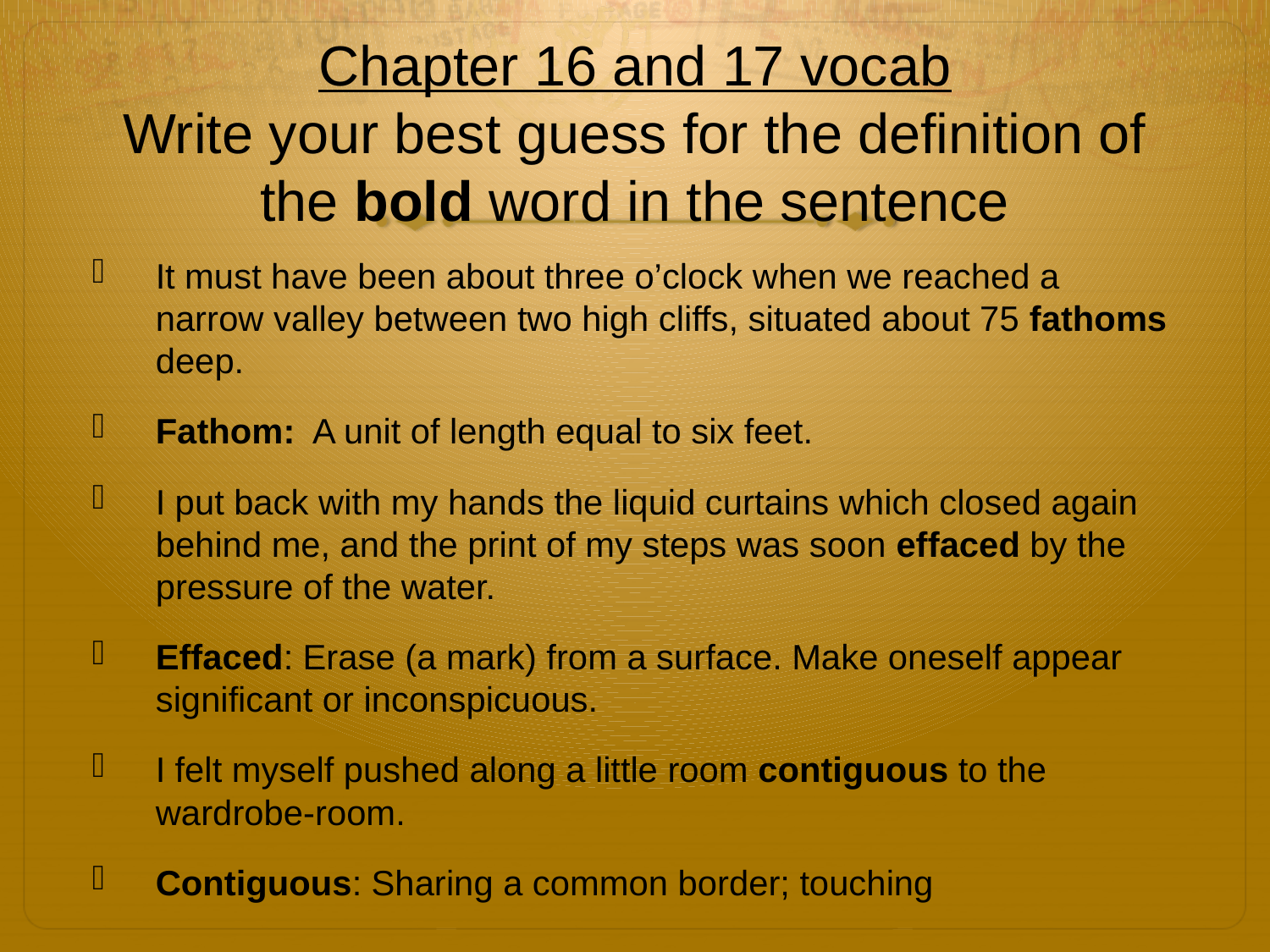

# Chapter 16 and 17 vocab Write your best guess for the definition of the bold word in the sentence
It must have been about three o’clock when we reached a narrow valley between two high cliffs, situated about 75 fathoms deep.
Fathom:  A unit of length equal to six feet.
I put back with my hands the liquid curtains which closed again behind me, and the print of my steps was soon effaced by the pressure of the water.
Effaced: Erase (a mark) from a surface. Make oneself appear significant or inconspicuous.
I felt myself pushed along a little room contiguous to the wardrobe-room.
Contiguous: Sharing a common border; touching